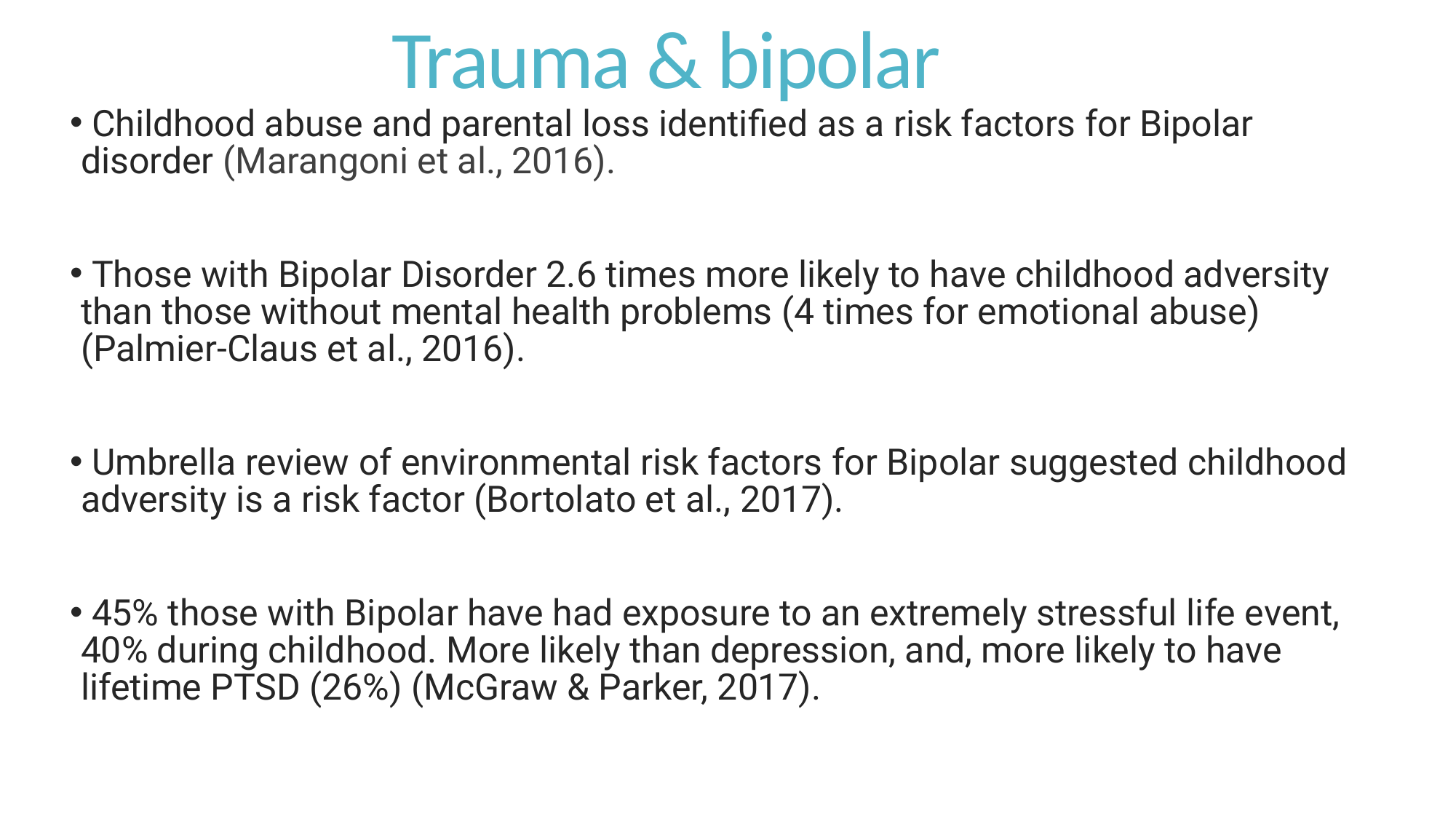

# Trauma & bipolar
 Childhood abuse and parental loss identified as a risk factors for Bipolar disorder (Marangoni et al., 2016).

 Those with Bipolar Disorder 2.6 times more likely to have childhood adversity than those without mental health problems (4 times for emotional abuse) (Palmier-Claus et al., 2016).

 Umbrella review of environmental risk factors for Bipolar suggested childhood adversity is a risk factor (Bortolato et al., 2017).

 45% those with Bipolar have had exposure to an extremely stressful life event, 40% during childhood. More likely than depression, and, more likely to have lifetime PTSD (26%) (McGraw & Parker, 2017).